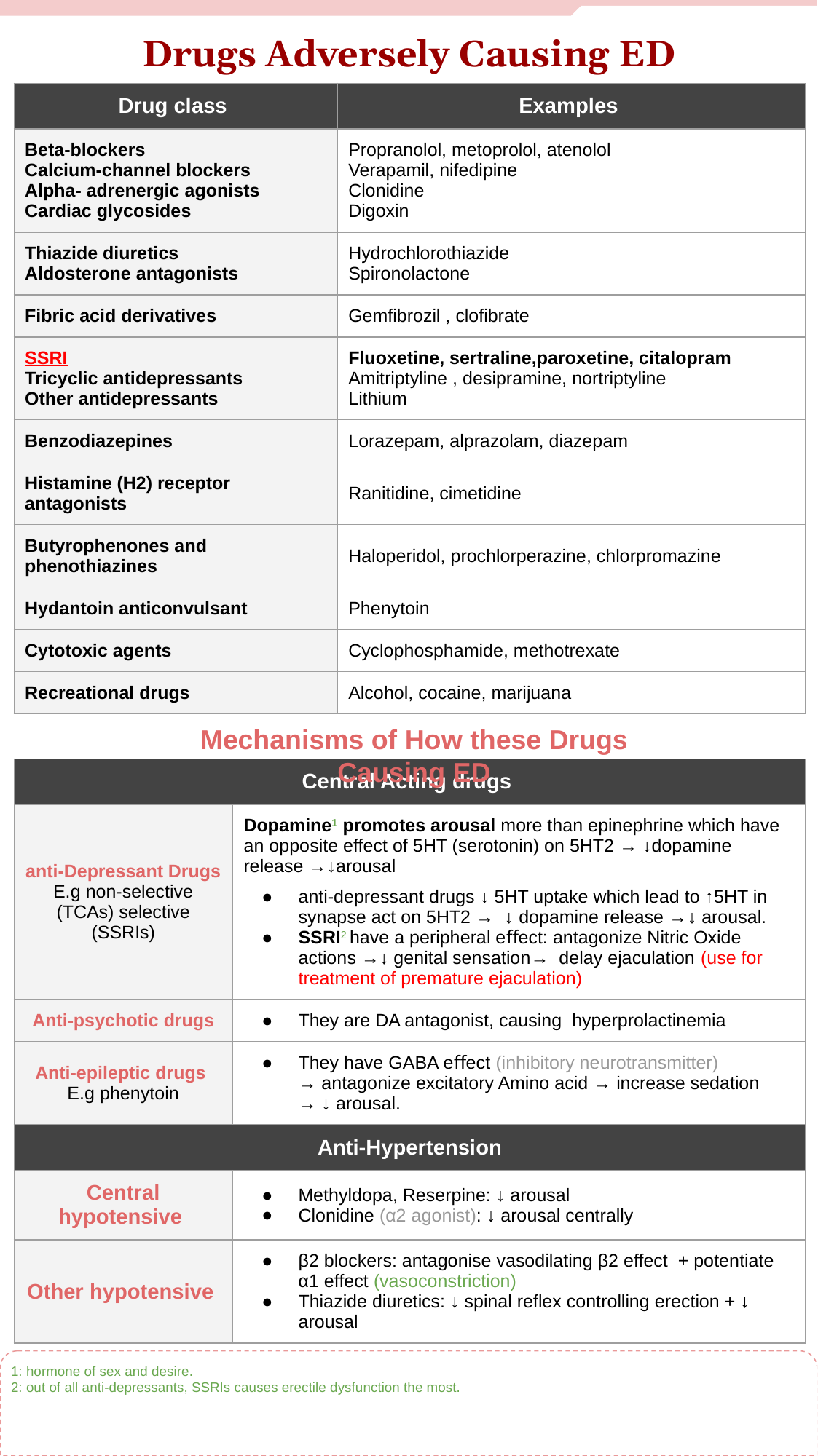

Drugs Adversely Causing ED
| Drug class | Examples |
| --- | --- |
| Beta-blockers Calcium-channel blockers Alpha- adrenergic agonists Cardiac glycosides | Propranolol, metoprolol, atenolol Verapamil, nifedipine Clonidine Digoxin |
| Thiazide diuretics Aldosterone antagonists | Hydrochlorothiazide Spironolactone |
| Fibric acid derivatives | Gemfibrozil , clofibrate |
| SSRI Tricyclic antidepressants Other antidepressants | Fluoxetine, sertraline,paroxetine, citalopram Amitriptyline , desipramine, nortriptyline Lithium |
| Benzodiazepines | Lorazepam, alprazolam, diazepam |
| Histamine (H2) receptor antagonists | Ranitidine, cimetidine |
| Butyrophenones and phenothiazines | Haloperidol, prochlorperazine, chlorpromazine |
| Hydantoin anticonvulsant | Phenytoin |
| Cytotoxic agents | Cyclophosphamide, methotrexate |
| Recreational drugs | Alcohol, cocaine, marijuana |
Mechanisms of How these Drugs Causing ED
| Central Acting drugs |  |
| --- | --- |
| anti-Depressant Drugs E.g non-selective (TCAs) selective (SSRIs) | Dopamine1 promotes arousal more than epinephrine which have an opposite effect of 5HT (serotonin) on 5HT2 → ↓dopamine release →↓arousal anti-depressant drugs ↓ 5HT uptake which lead to ↑5HT in synapse act on 5HT2 → ↓ dopamine release →↓ arousal. SSRI2 have a peripheral eﬀect: antagonize Nitric Oxide actions →↓ genital sensation→ delay ejaculation (use for treatment of premature ejaculation) |
| Anti-psychotic drugs | They are DA antagonist, causing hyperprolactinemia |
| Anti-epileptic drugs E.g phenytoin | They have GABA eﬀect (inhibitory neurotransmitter) → antagonize excitatory Amino acid → increase sedation → ↓ arousal. |
| Anti-Hypertension |  |
| Central hypotensive | Methyldopa, Reserpine: ↓ arousal Clonidine (α2 agonist): ↓ arousal centrally |
| Other hypotensive | β2 blockers: antagonise vasodilating β2 effect + potentiate α1 effect (vasoconstriction) Thiazide diuretics: ↓ spinal reflex controlling erection + ↓ arousal |
1: hormone of sex and desire.
2: out of all anti-depressants, SSRIs causes erectile dysfunction the most.